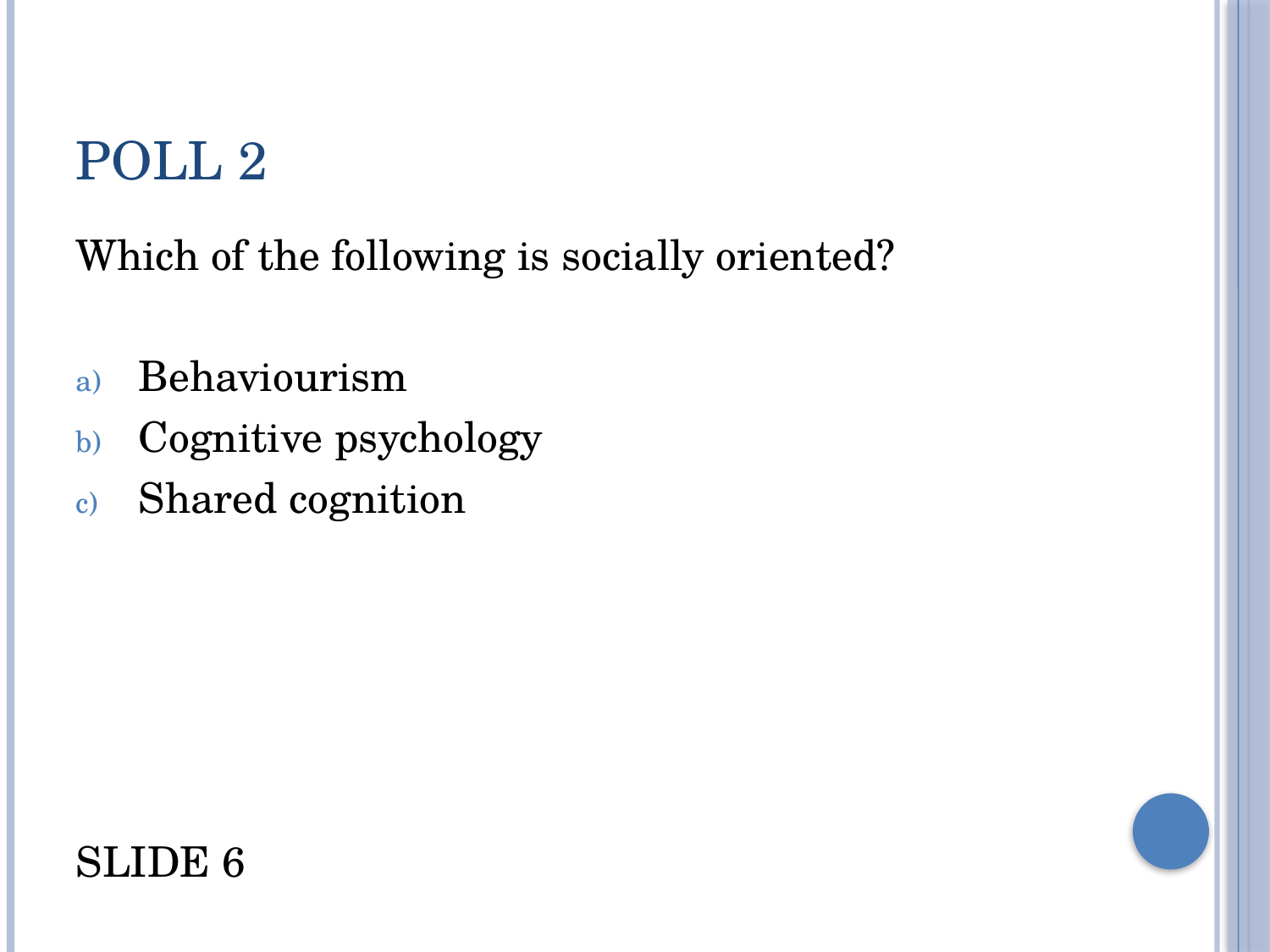

# Poll 2
Which of the following is socially oriented?

Behaviourism
Cognitive psychology
Shared cognition

SLIDE 6